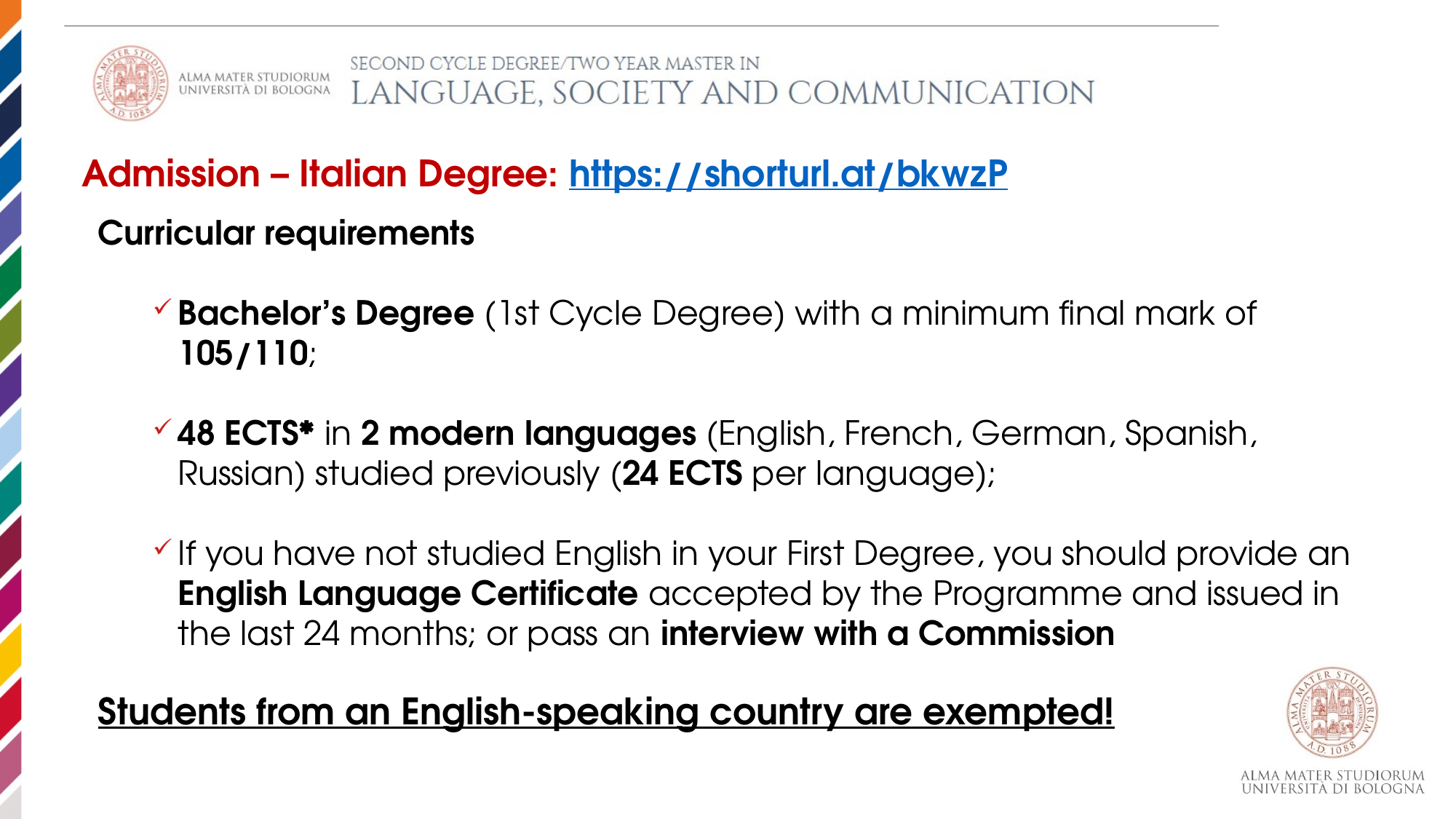

Admission – Italian Degree: https://shorturl.at/bkwzP
Curricular requirements

Bachelor’s Degree (1st Cycle Degree) with a minimum final mark of 105/110;

48 ECTS* in 2 modern languages (English, French, German, Spanish, Russian) studied previously (24 ECTS per language);

If you have not studied English in your First Degree, you should provide an English Language Certificate accepted by the Programme and issued in the last 24 months; or pass an interview with a Commission

Students from an English-speaking country are exempted!